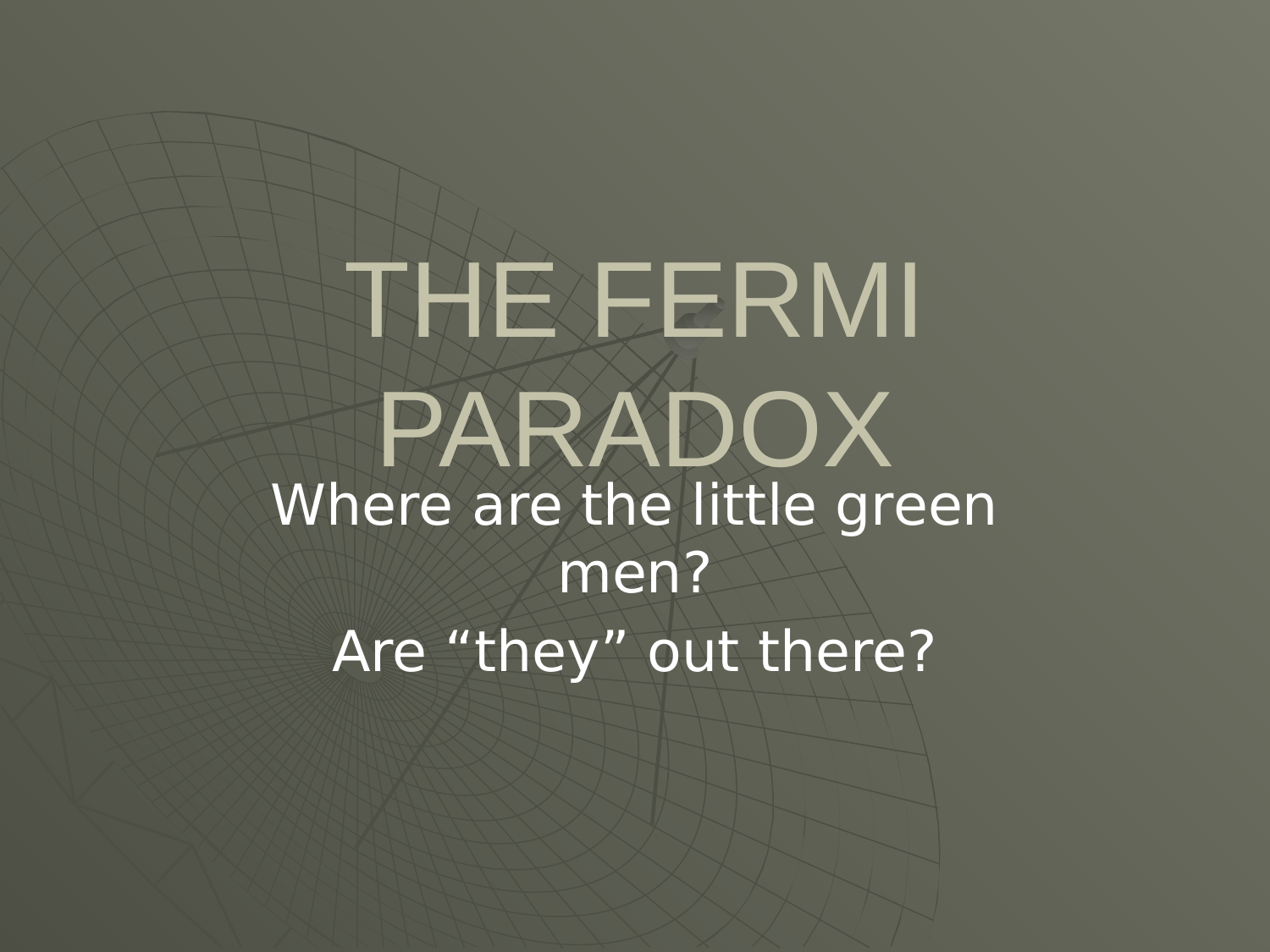

# THE FERMI PARADOX
Where are the little green men?
Are “they” out there?